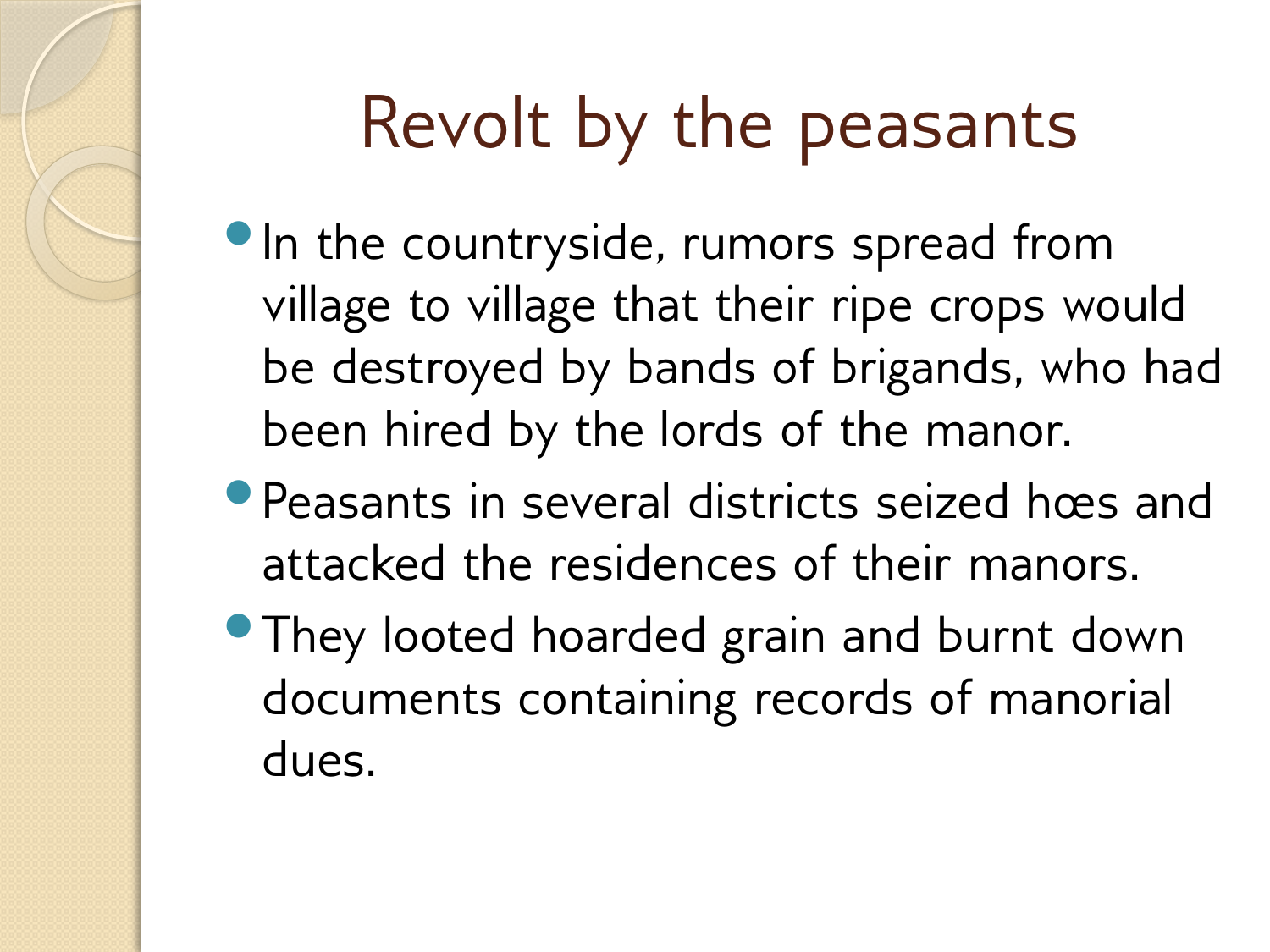

# Revolt by the peasants
In the countryside, rumors spread from village to village that their ripe crops would be destroyed by bands of brigands, who had been hired by the lords of the manor.
Peasants in several districts seized hoes and attacked the residences of their manors.
They looted hoarded grain and burnt down documents containing records of manorial dues.